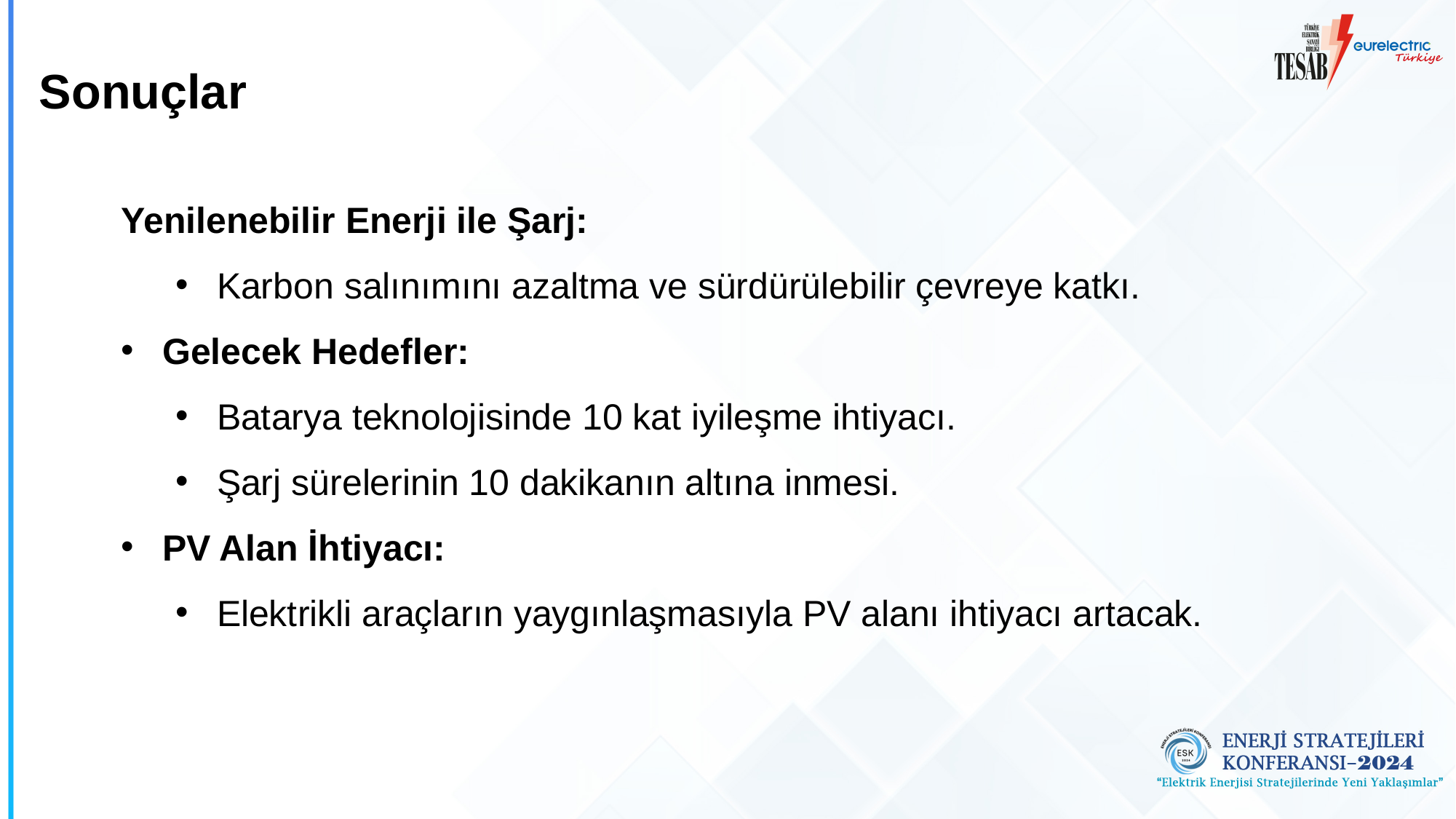

Sonuçlar

Yenilenebilir Enerji ile Şarj:
Karbon salınımını azaltma ve sürdürülebilir çevreye katkı.
Gelecek Hedefler:
Batarya teknolojisinde 10 kat iyileşme ihtiyacı.
Şarj sürelerinin 10 dakikanın altına inmesi.
PV Alan İhtiyacı:
Elektrikli araçların yaygınlaşmasıyla PV alanı ihtiyacı artacak.